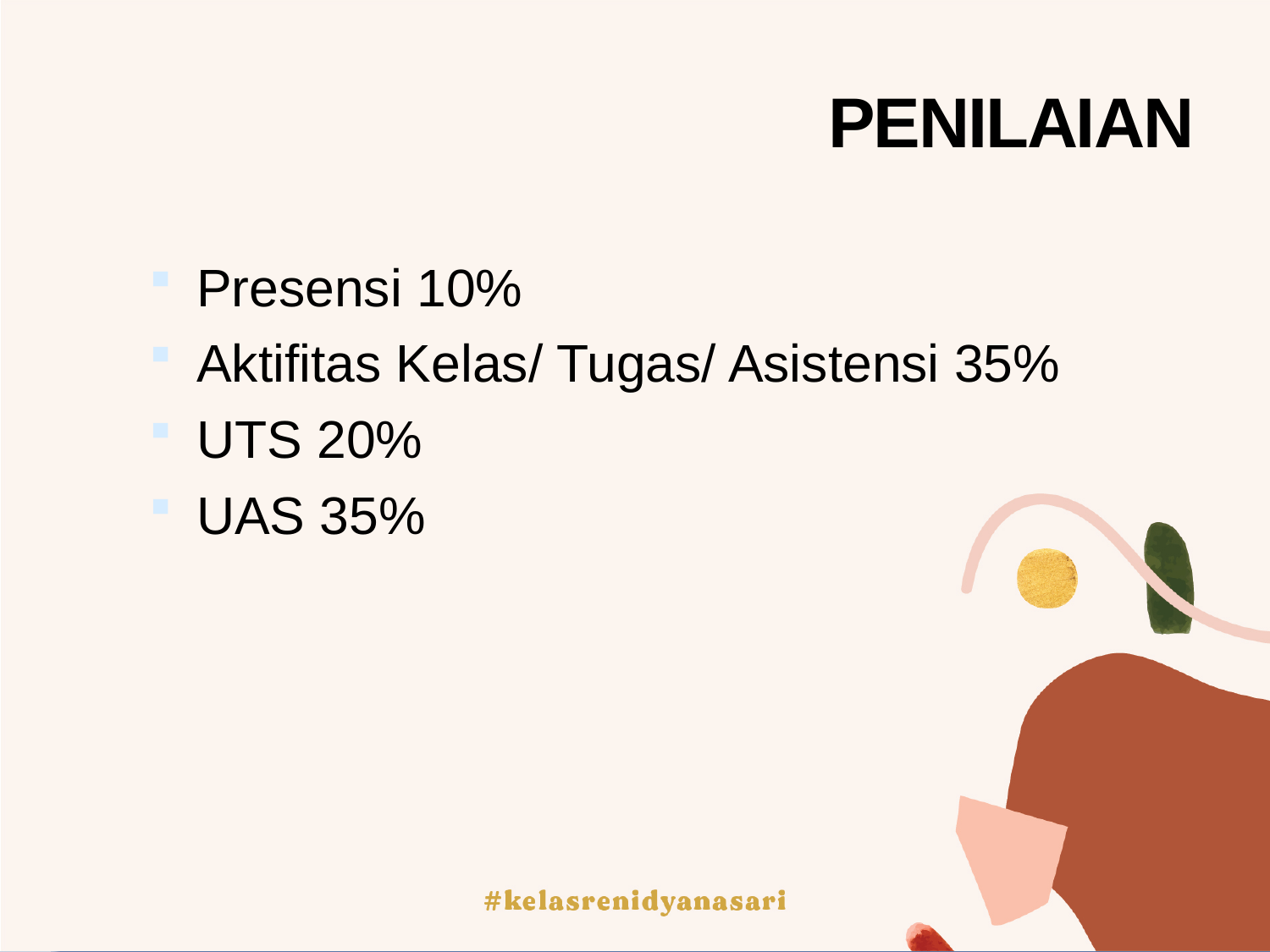

# PENILAIAN
Presensi 10%
Aktifitas Kelas/ Tugas/ Asistensi 35%
UTS 20%
UAS 35%